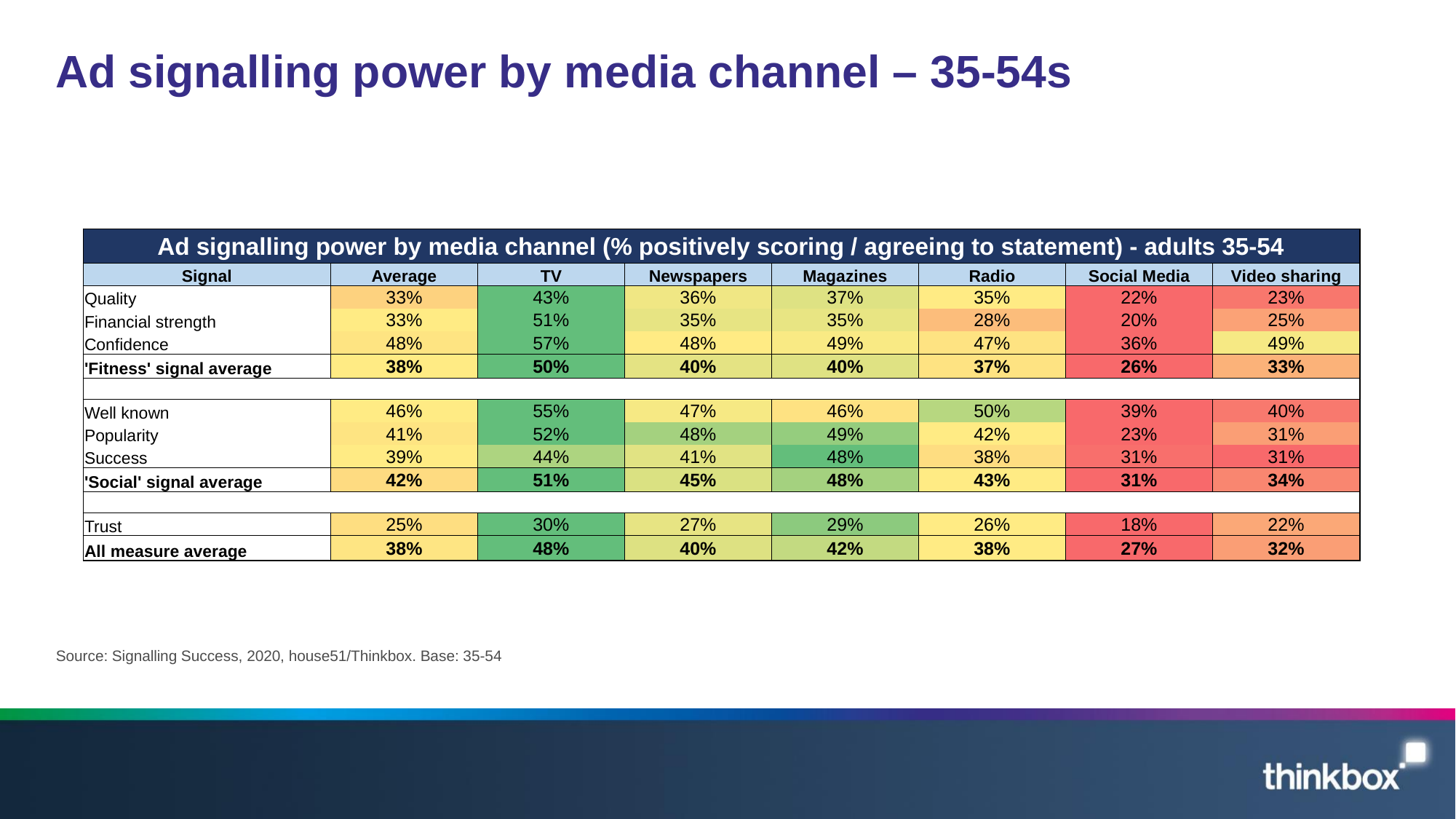

# Ad signalling power by media channel – 35-54s
| Ad signalling power by media channel (% positively scoring / agreeing to statement) - adults 35-54 |  |  |  |  |  |  |  |
| --- | --- | --- | --- | --- | --- | --- | --- |
| Signal | Average | TV | Newspapers | Magazines | Radio | Social Media | Video sharing |
| Quality | 33% | 43% | 36% | 37% | 35% | 22% | 23% |
| Financial strength | 33% | 51% | 35% | 35% | 28% | 20% | 25% |
| Confidence | 48% | 57% | 48% | 49% | 47% | 36% | 49% |
| 'Fitness' signal average | 38% | 50% | 40% | 40% | 37% | 26% | 33% |
|  |  |  |  |  |  |  |  |
| Well known | 46% | 55% | 47% | 46% | 50% | 39% | 40% |
| Popularity | 41% | 52% | 48% | 49% | 42% | 23% | 31% |
| Success | 39% | 44% | 41% | 48% | 38% | 31% | 31% |
| 'Social' signal average | 42% | 51% | 45% | 48% | 43% | 31% | 34% |
|  |  |  |  |  |  |  |  |
| Trust | 25% | 30% | 27% | 29% | 26% | 18% | 22% |
| All measure average | 38% | 48% | 40% | 42% | 38% | 27% | 32% |
Source: Signalling Success, 2020, house51/Thinkbox. Base: 35-54